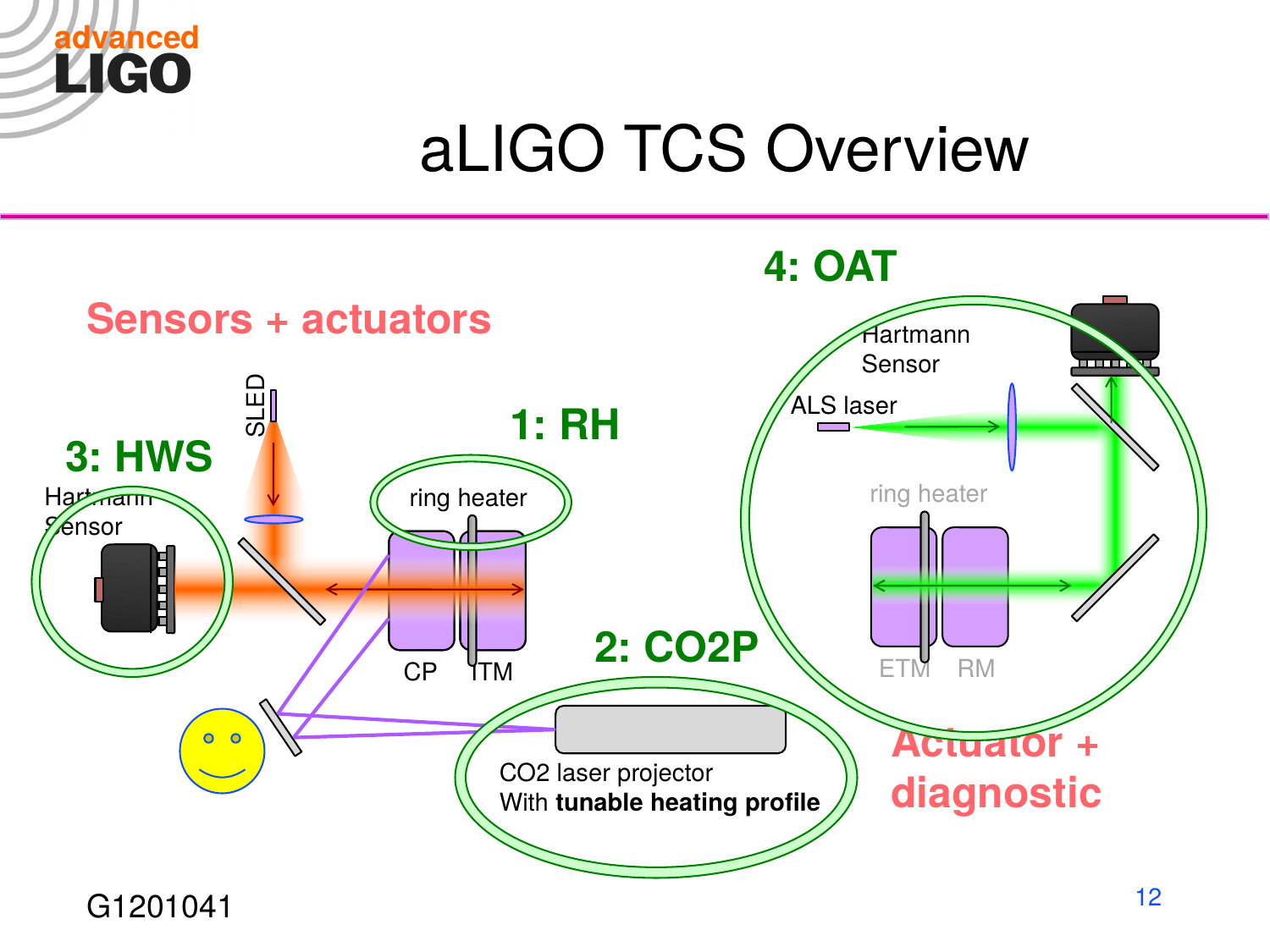

# aLIGO TCS Overview
4: OAT

Sensors + actuators

Hartmann Sensor

ALS laser
ring heater

ETM
RM
SLED

ring heater

CP
ITM

CO2 laser projector
With tunable heating profile
Hartmann
Sensor

1: RH

3: HWS

2: CO2P

Actuator + diagnostic
12